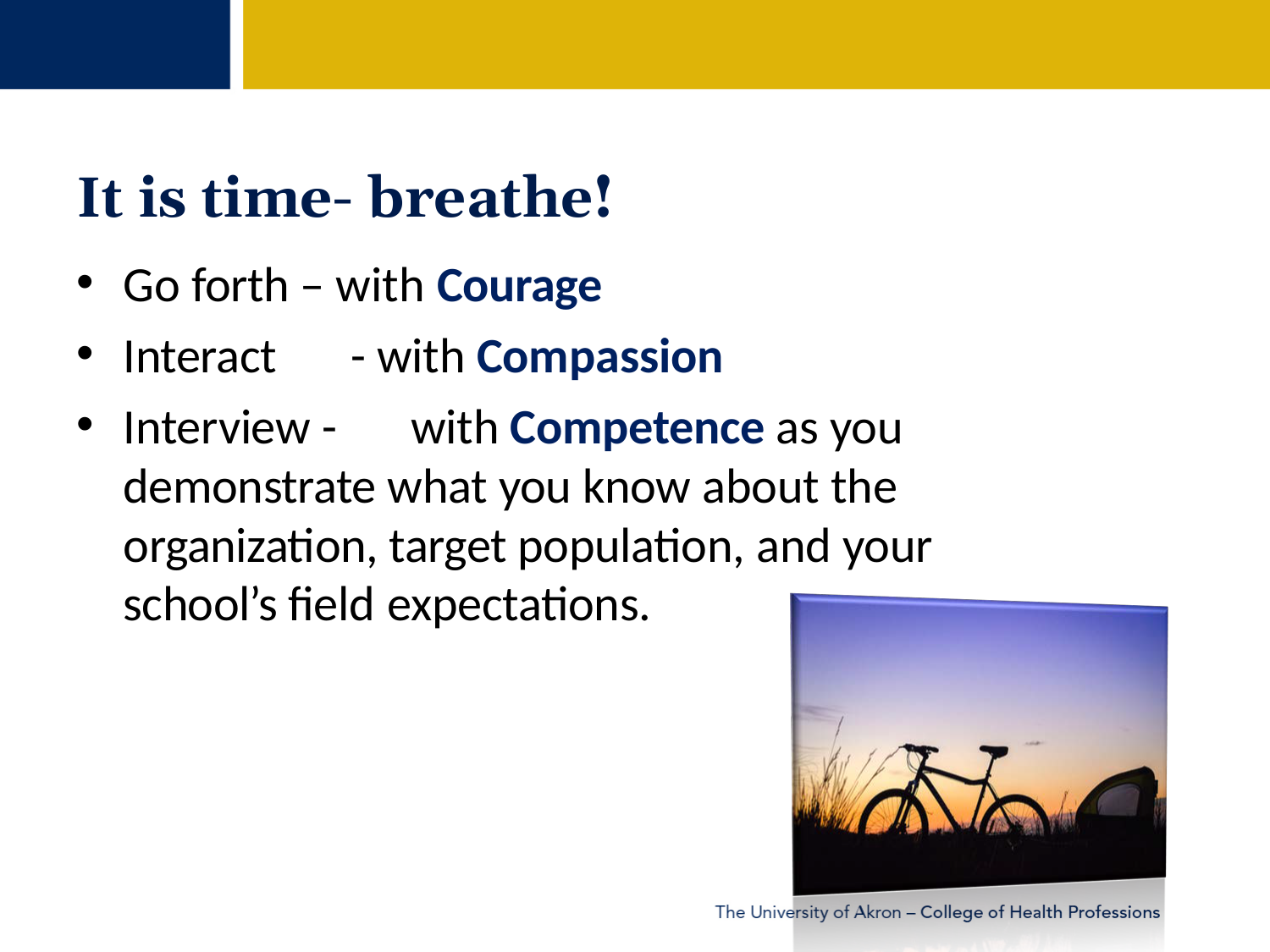

# It is time- breathe!
Go forth – with Courage
Interact	- with Compassion
Interview -	with Competence as you  demonstrate what you know about the  organization, target population, and your  school’s field expectations.